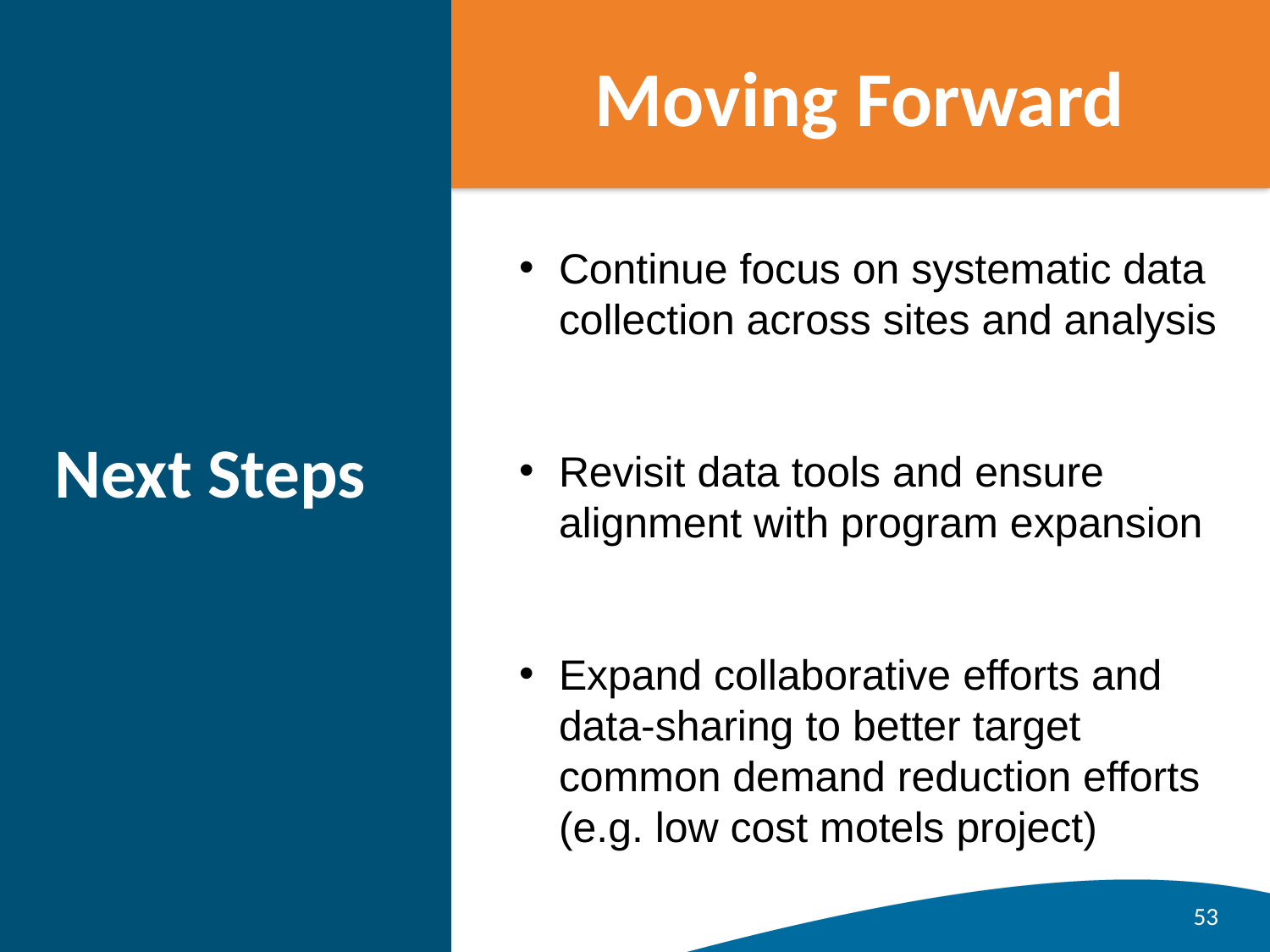

Moving Forward
# Next Steps

Continue focus on systematic data collection across sites and analysis

Revisit data tools and ensure alignment with program expansion

Expand collaborative efforts and data-sharing to better target common demand reduction efforts (e.g. low cost motels project)

53